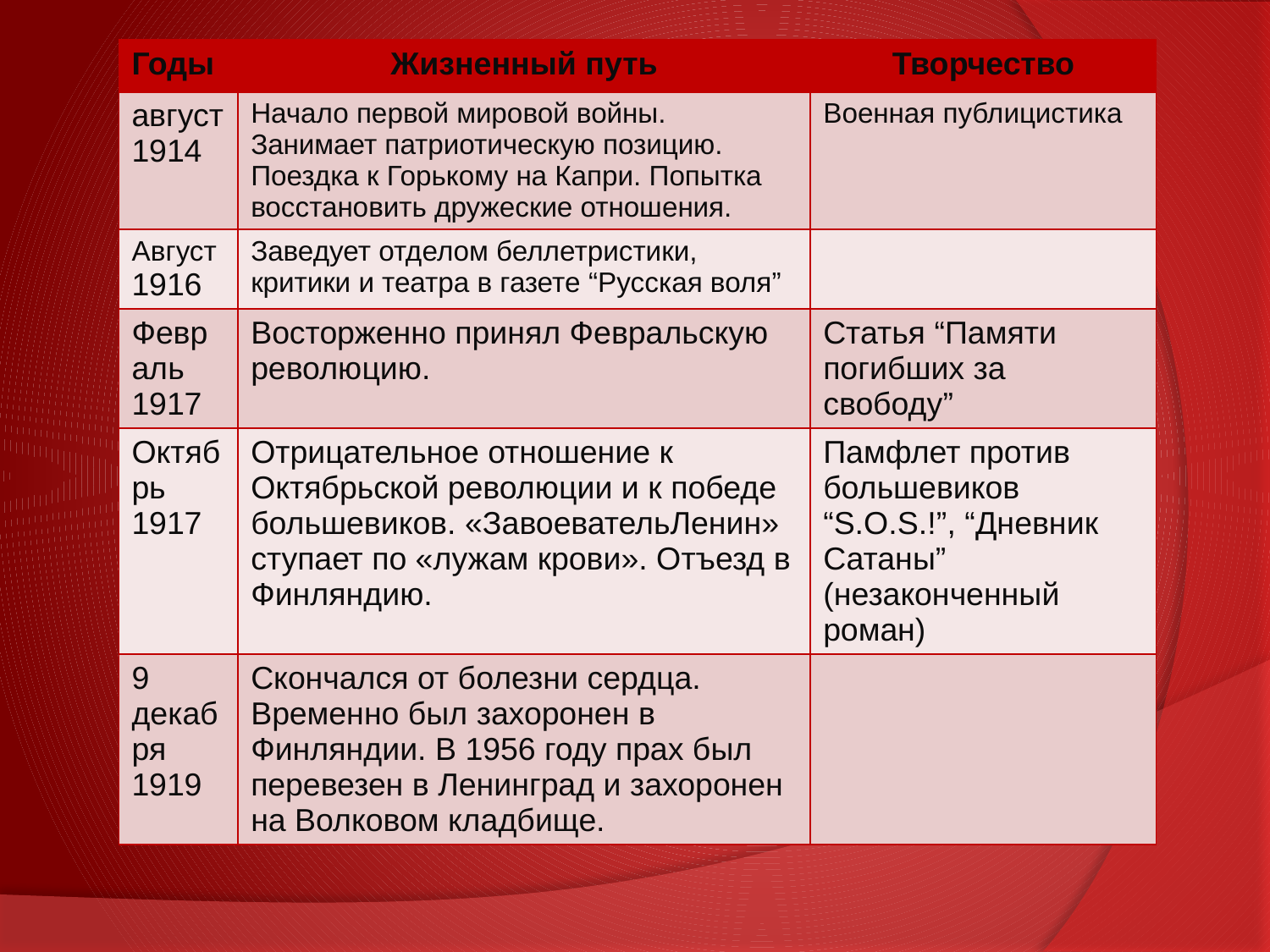

#
| Годы | Жизненный путь | Творчество |
| --- | --- | --- |
| август 1914 | Начало первой мировой войны. Занимает патриотическую позицию. Поездка к Горькому на Капри. Попытка восстановить дружеские отношения. | Военная публицистика |
| Август 1916 | Заведует отделом беллетристики, критики и театра в газете “Русская воля” |  |
| Февраль 1917 | Восторженно принял Февральскую революцию. | Статья “Памяти погибших за свободу” |
| Октябрь 1917 | Отрицательное отношение к Октябрьской революции и к победе большевиков. «ЗавоевательЛенин» ступает по «лужам крови». Отъезд в Финляндию. | Памфлет против большевиков “S.O.S.!”, “Дневник Сатаны” (незаконченный роман) |
| 9 декабря 1919 | Скончался от болезни сердца. Временно был захоронен в Финляндии. В 1956 году прах был перевезен в Ленинград и захоронен на Волковом кладбище. |  |